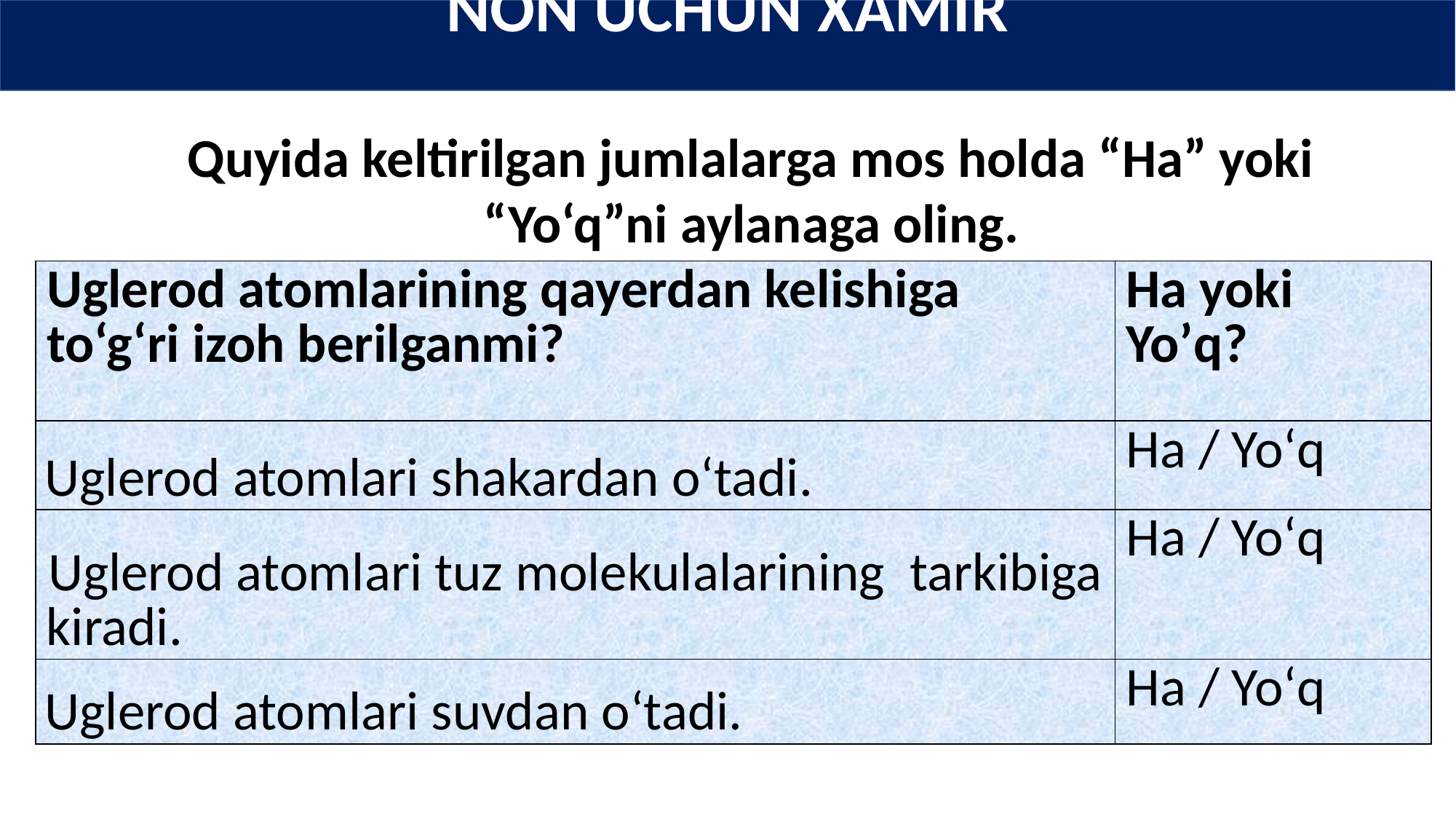

NON UCHUN XAMIR

Quyida keltirilgan jumlalarga mos holda “Ha” yoki “Yo‘q”ni aylanaga oling.
| Uglerod atomlarining qayerdan kelishiga to‘g‘ri izoh berilganmi? | Ha yoki Yo’q? |
| --- | --- |
| Uglerod atomlari shakardan o‘tadi. | Ha / Yo‘q |
| Uglerod atomlari tuz molekulalarining tarkibiga kiradi. | Ha / Yo‘q |
| Uglerod atomlari suvdan o‘tadi. | Ha / Yo‘q |